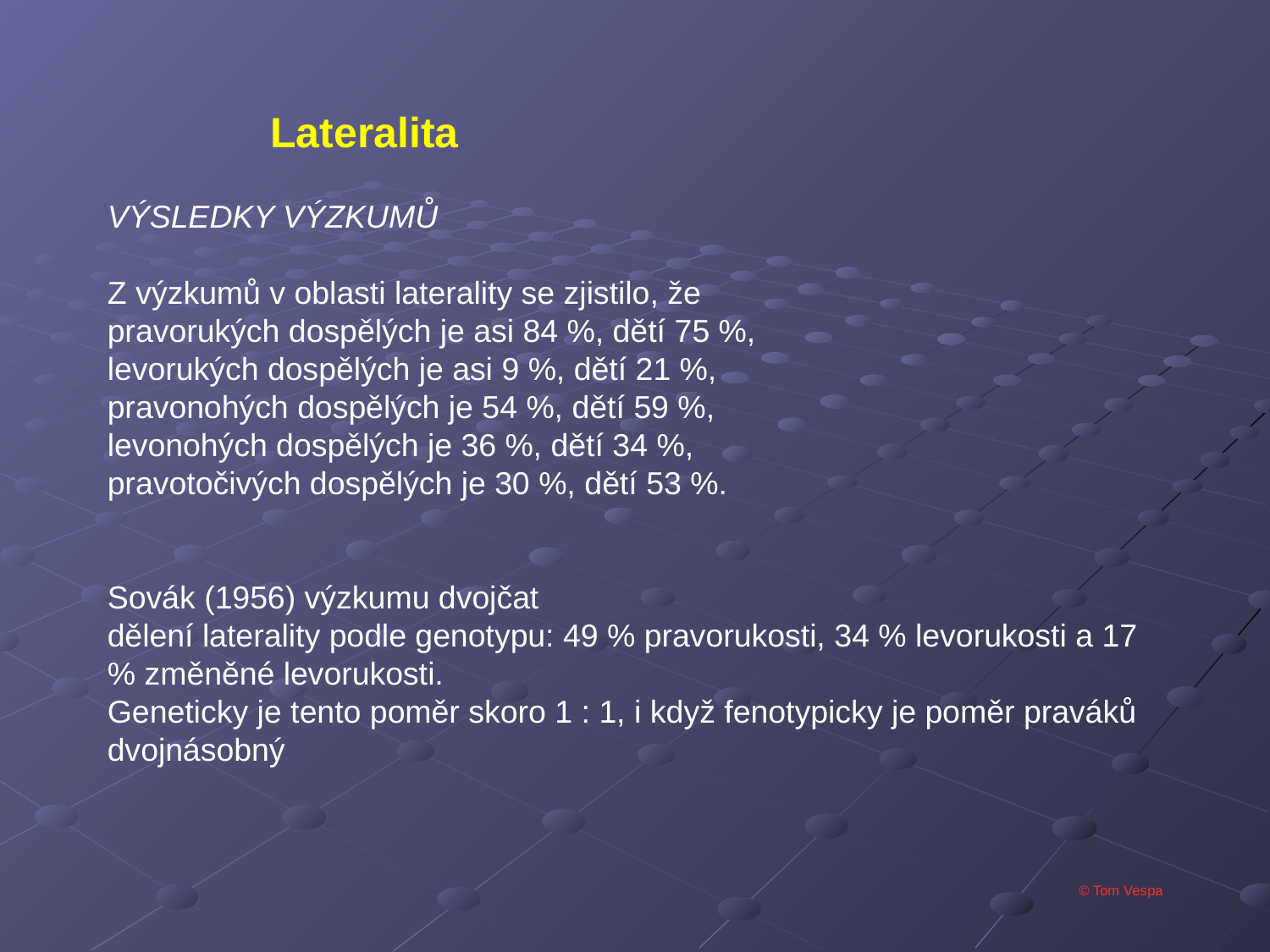

Lateralita
VÝSLEDKY VÝZKUMŮ

Z výzkumů v oblasti laterality se zjistilo, že
pravorukých dospělých je asi 84 %, dětí 75 %,
levorukých dospělých je asi 9 %, dětí 21 %,
pravonohých dospělých je 54 %, dětí 59 %,
levonohých dospělých je 36 %, dětí 34 %,
pravotočivých dospělých je 30 %, dětí 53 %.

Sovák (1956) výzkumu dvojčat
dělení laterality podle genotypu: 49 % pravorukosti, 34 % levorukosti a 17 % změněné levorukosti.
Geneticky je tento poměr skoro 1 : 1, i když fenotypicky je poměr praváků dvojnásobný

© Tom Vespa